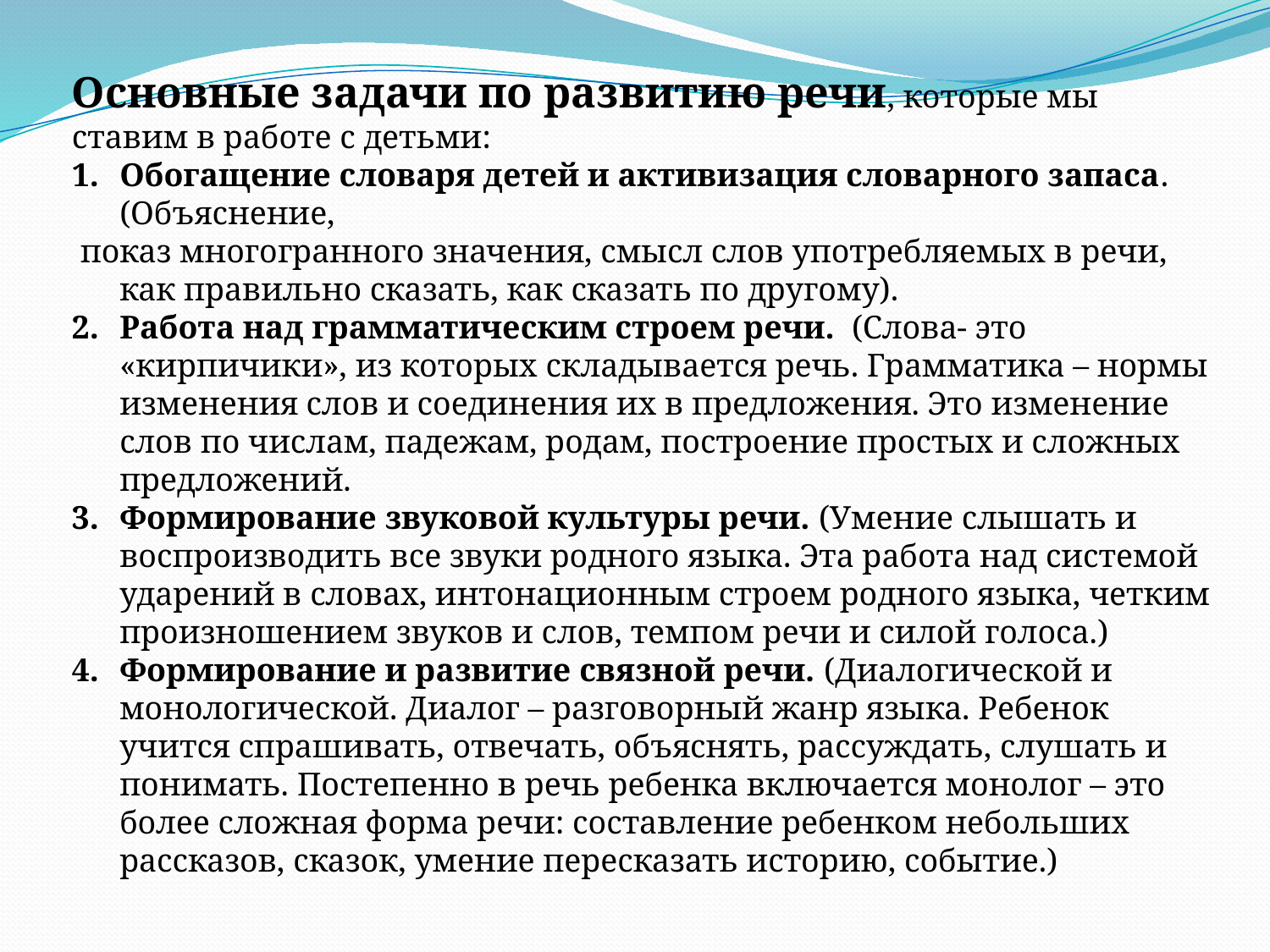

Основные задачи по развитию речи, которые мы
ставим в работе с детьми:
Обогащение словаря детей и активизация словарного запаса. (Объяснение,
 показ многогранного значения, смысл слов употребляемых в речи, как правильно сказать, как сказать по другому).
Работа над грамматическим строем речи.  (Слова- это «кирпичики», из которых складывается речь. Грамматика – нормы изменения слов и соединения их в предложения. Это изменение слов по числам, падежам, родам, построение простых и сложных предложений.
Формирование звуковой культуры речи. (Умение слышать и воспроизводить все звуки родного языка. Эта работа над системой ударений в словах, интонационным строем родного языка, четким произношением звуков и слов, темпом речи и силой голоса.)
Формирование и развитие связной речи. (Диалогической и монологической. Диалог – разговорный жанр языка. Ребенок учится спрашивать, отвечать, объяснять, рассуждать, слушать и понимать. Постепенно в речь ребенка включается монолог – это более сложная форма речи: составление ребенком небольших рассказов, сказок, умение пересказать историю, событие.)